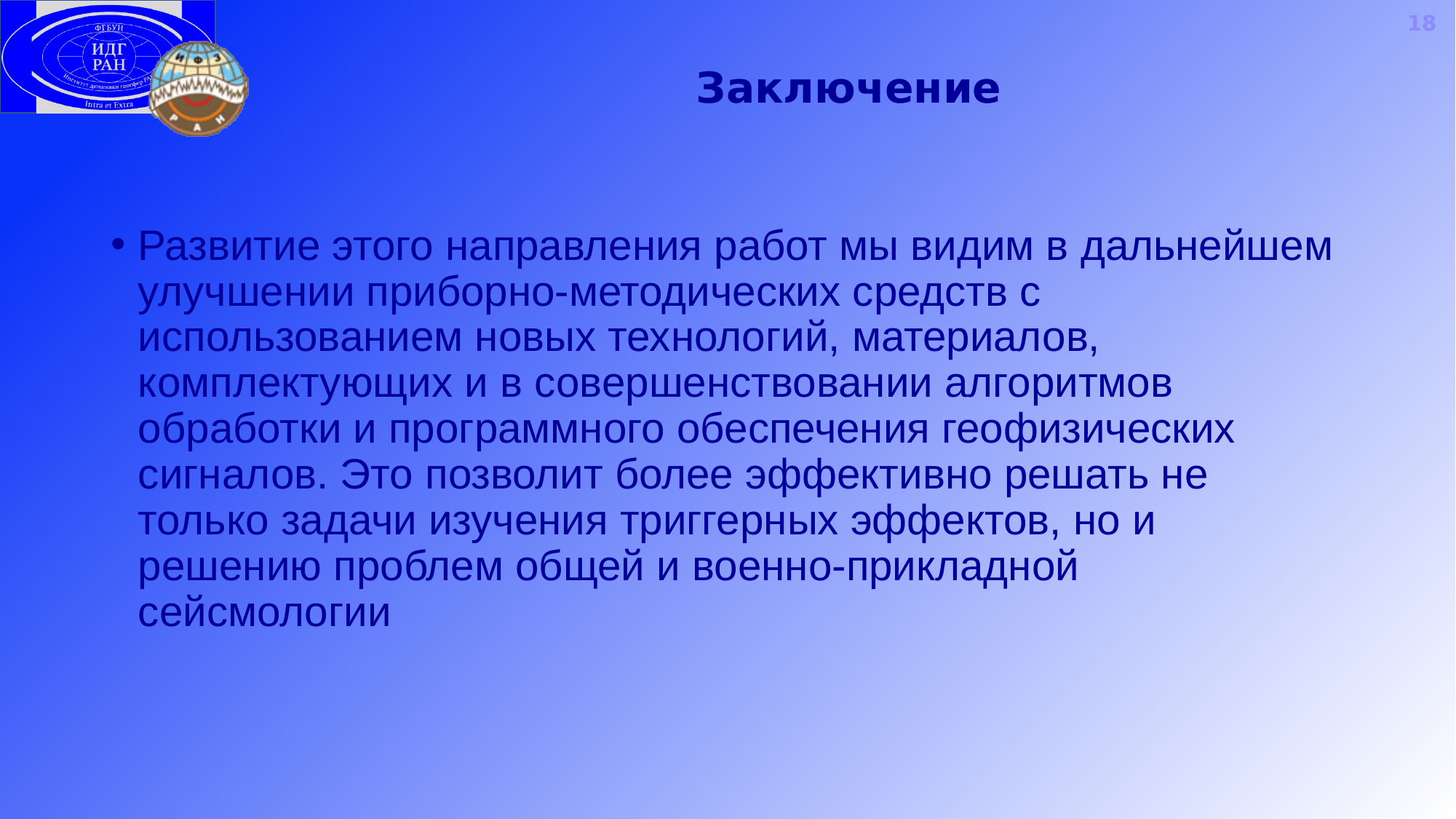

18
# Заключение
Развитие этого направления работ мы видим в дальнейшем улучшении приборно-методических средств с использованием новых технологий, материалов, комплектующих и в совершенствовании алгоритмов обработки и программного обеспечения геофизических сигналов. Это позволит более эффективно решать не только задачи изучения триггерных эффектов, но и решению проблем общей и военно-прикладной сейсмологии